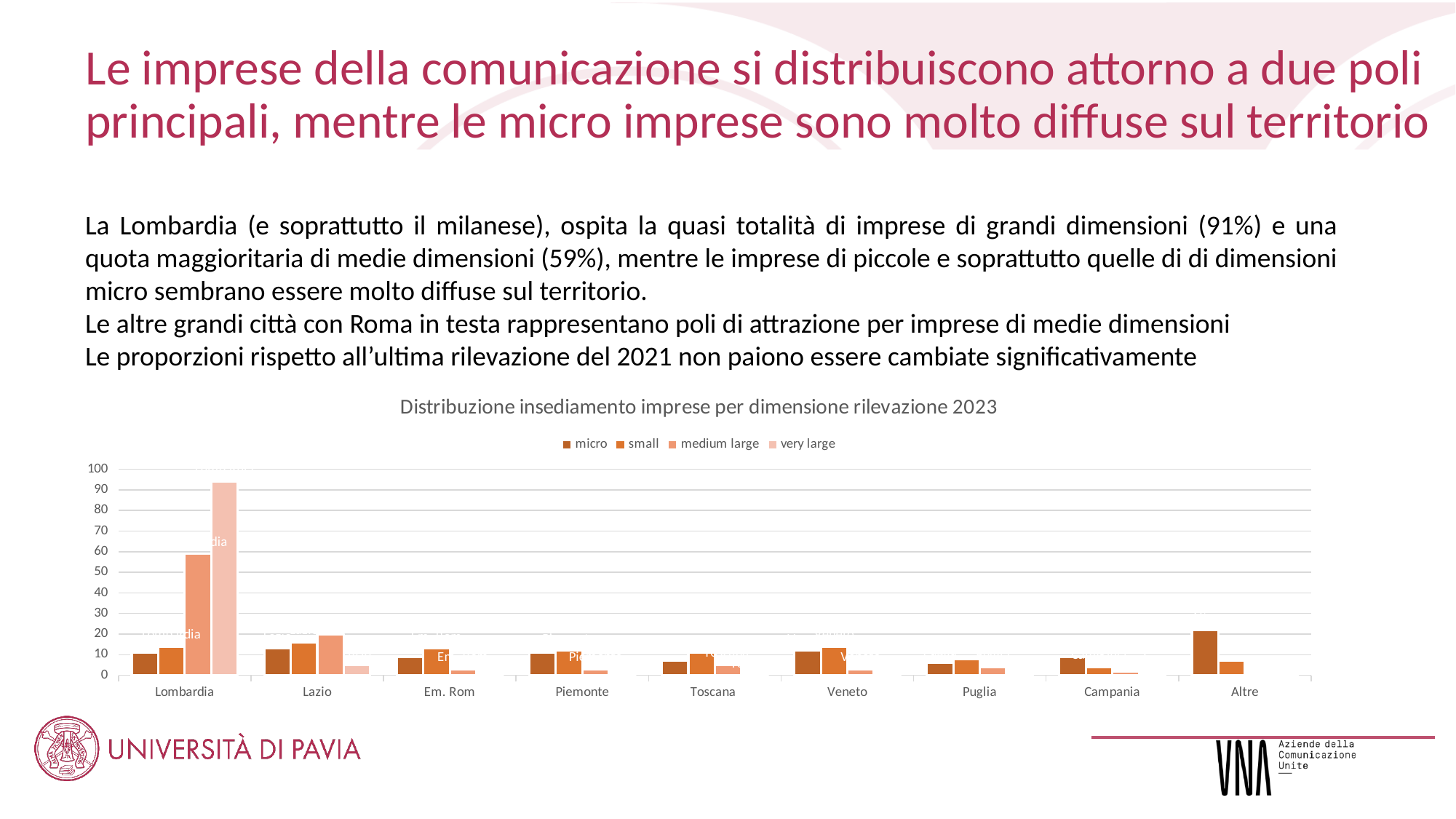

# Le imprese della comunicazione si distribuiscono attorno a due poli principali, mentre le micro imprese sono molto diffuse sul territorio
La Lombardia (e soprattutto il milanese), ospita la quasi totalità di imprese di grandi dimensioni (91%) e una quota maggioritaria di medie dimensioni (59%), mentre le imprese di piccole e soprattutto quelle di di dimensioni micro sembrano essere molto diffuse sul territorio.
Le altre grandi città con Roma in testa rappresentano poli di attrazione per imprese di medie dimensioni
Le proporzioni rispetto all’ultima rilevazione del 2021 non paiono essere cambiate significativamente

### Chart: Distribuzione insediamento imprese per dimensione rilevazione 2023

| Category | micro | small | medium large | very large |
|---|---|---|---|---|
| Lombardia | 11.0 | 14.0 | 59.0 | 94.0 |
| Lazio | 13.0 | 16.0 | 20.0 | 5.0 |
| Em. Rom | 9.0 | 13.0 | 3.0 | 0.0 |
| Piemonte | 11.0 | 12.0 | 3.0 | 0.0 |
| Toscana  | 7.0 | 11.0 | 5.0 | 0.0 |
| Veneto | 12.0 | 14.0 | 3.0 | 0.0 |
| Puglia | 6.0 | 8.0 | 4.0 | 0.0 |
| Campania | 9.0 | 4.0 | 2.0 | 0.0 |
| Altre | 22.0 | 7.0 | 1.0 | 0.0 |